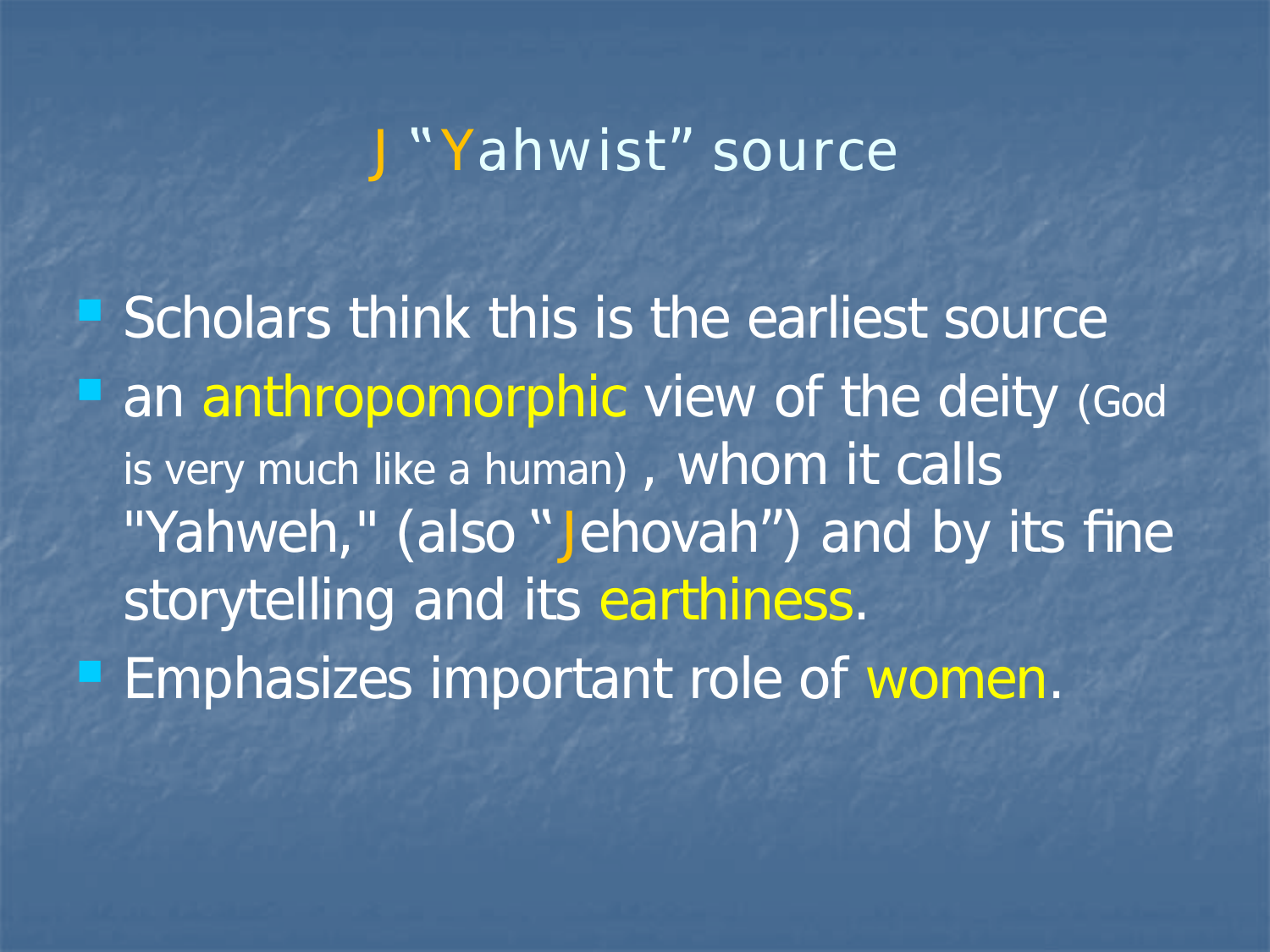

# J “Yahwist” source
Scholars think this is the earliest source
an anthropomorphic view of the deity (God is very much like a human) , whom it calls "Yahweh," (also “Jehovah”) and by its fine storytelling and its earthiness.
Emphasizes important role of women.